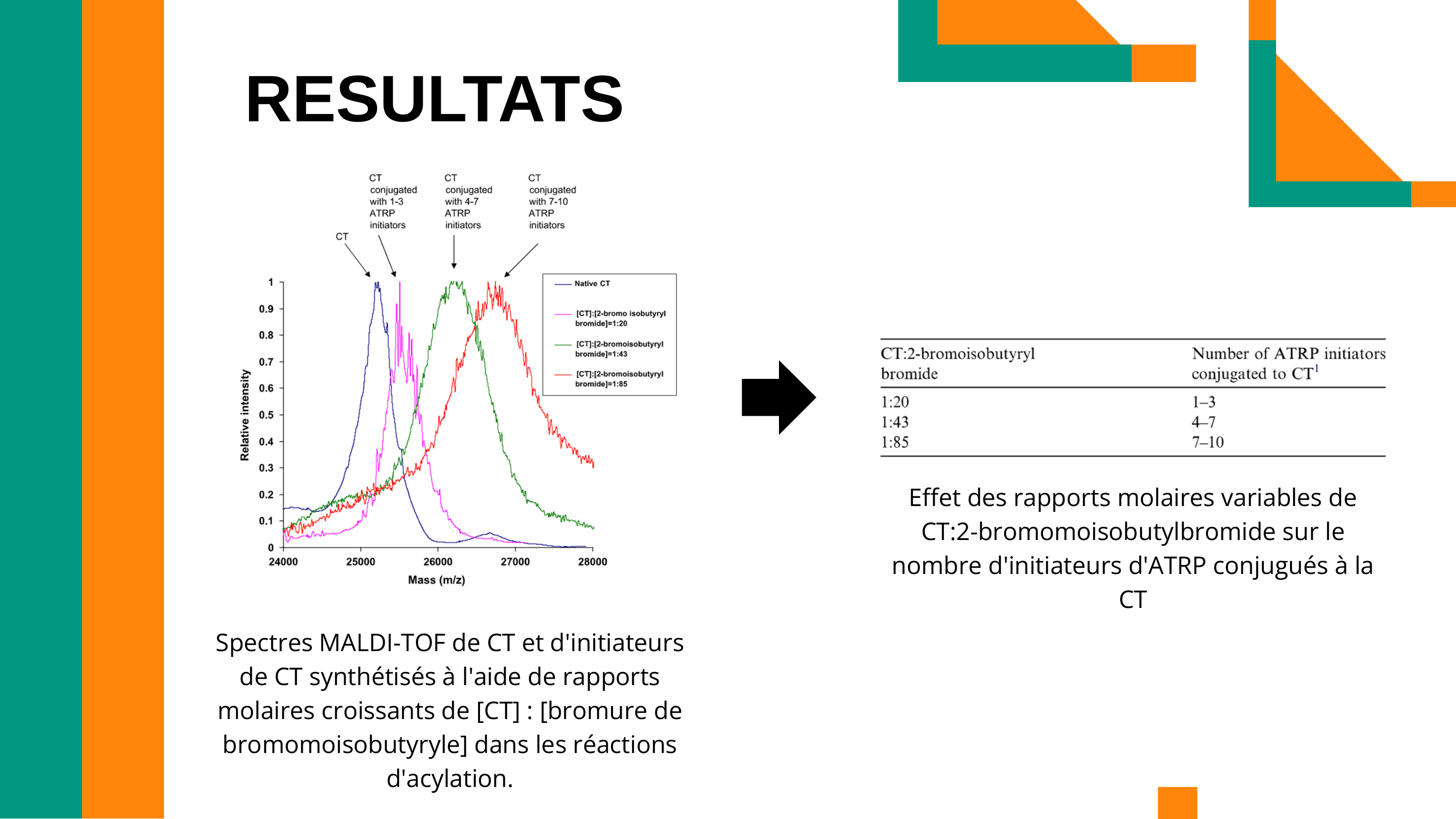

RESULTATS

Effet des rapports molaires variables de CT:2-bromomoisobutylbromide sur le nombre d'initiateurs d'ATRP conjugués à la CT
Spectres MALDI-TOF de CT et d'initiateurs de CT synthétisés à l'aide de rapports molaires croissants de [CT] : [bromure de bromomoisobutyryle] dans les réactions d'acylation.